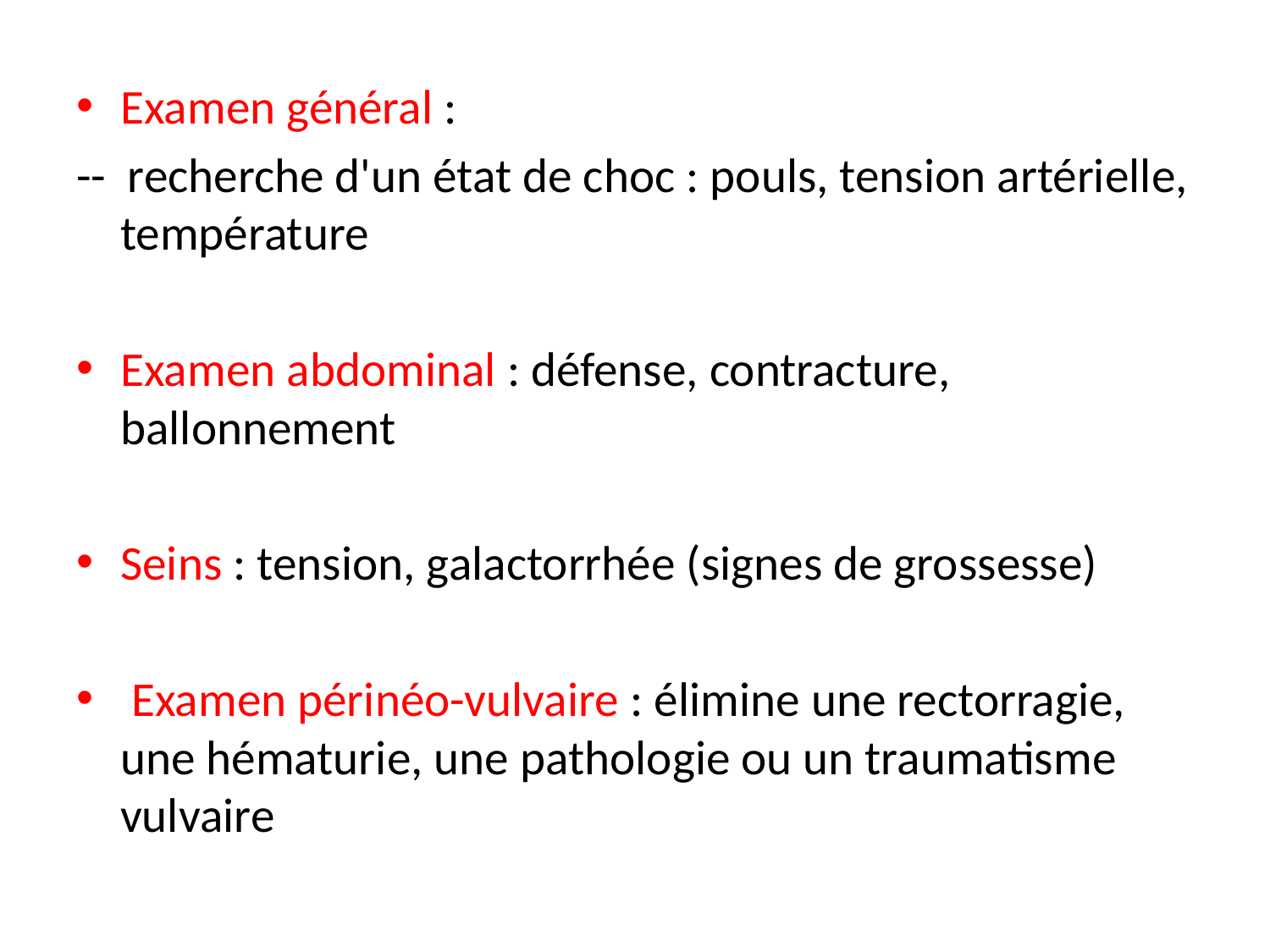

Examen général :
--  recherche d'un état de choc : pouls, tension artérielle, température

Examen abdominal : défense, contracture, ballonnement

Seins : tension, galactorrhée (signes de grossesse)

 Examen périnéo-vulvaire : élimine une rectorragie, une hématurie, une pathologie ou un traumatisme vulvaire